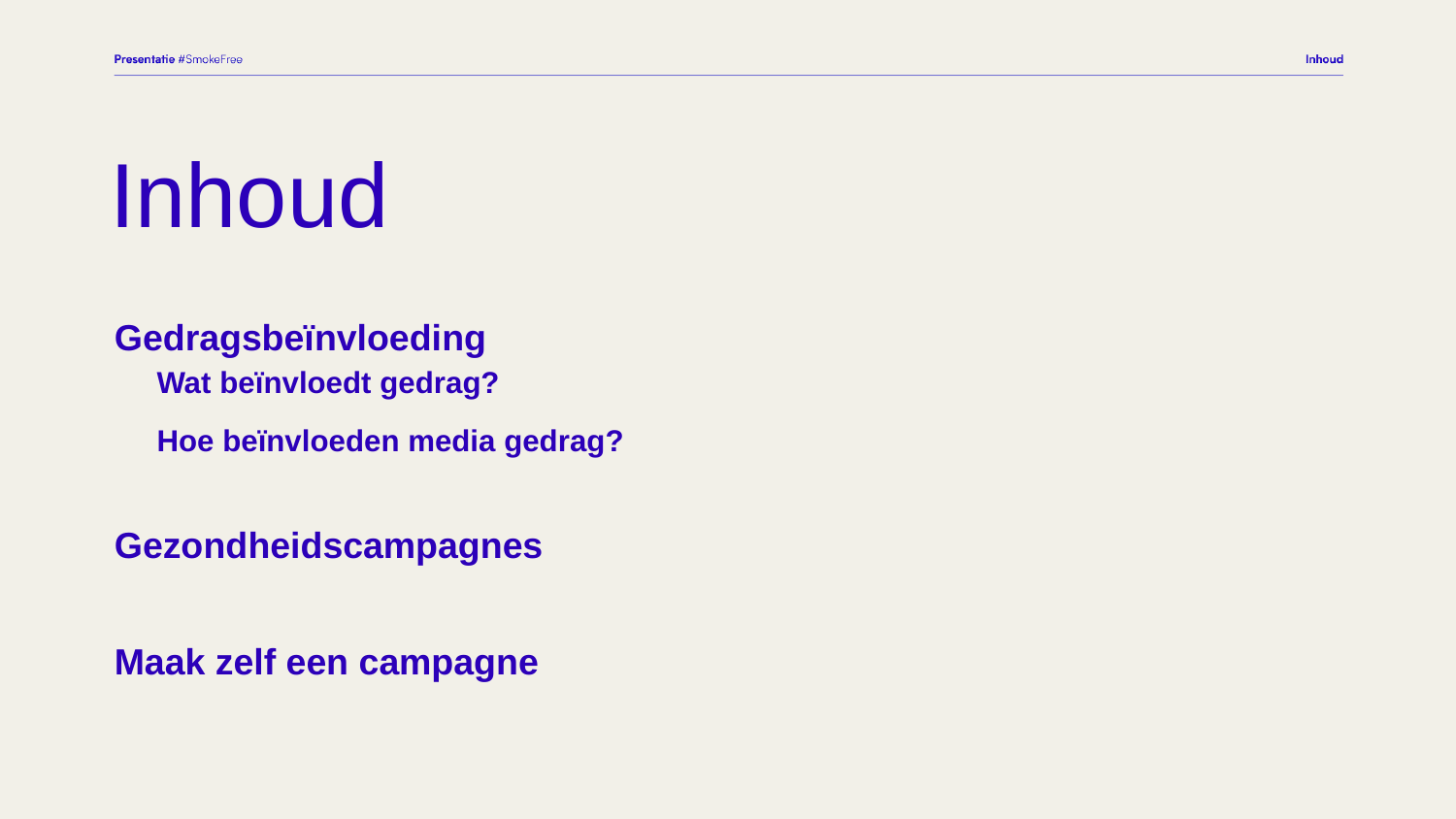

# Inhoud
Gedragsbeïnvloeding
     Wat beïnvloedt gedrag?
     Hoe beïnvloeden media gedrag?
Gezondheidscampagnes
Maak zelf een campagne